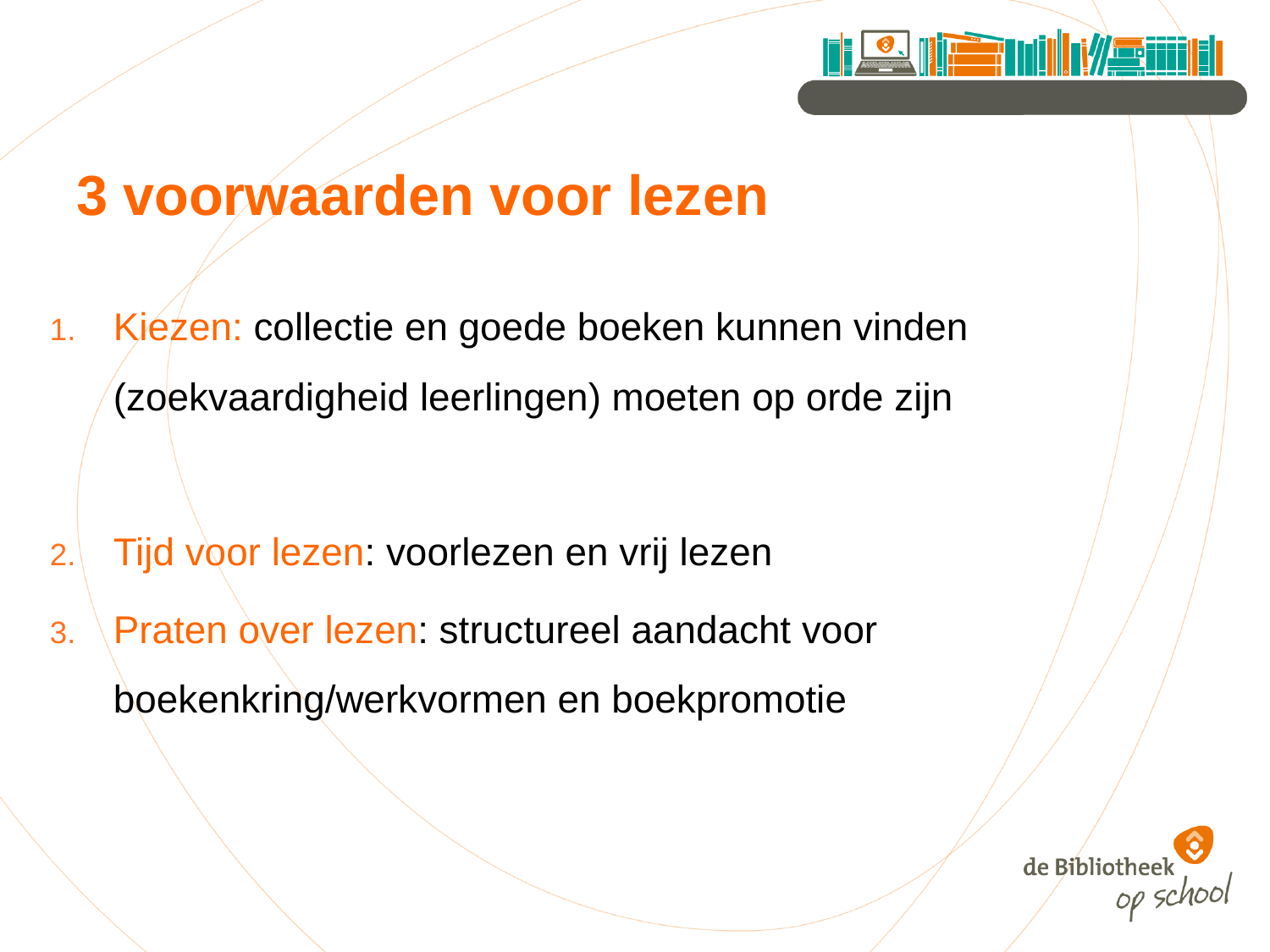

# 3 voorwaarden voor lezen
Kiezen: collectie en goede boeken kunnen vinden (zoekvaardigheid leerlingen) moeten op orde zijn

Tijd voor lezen: voorlezen en vrij lezen
Praten over lezen: structureel aandacht voor boekenkring/werkvormen en boekpromotie